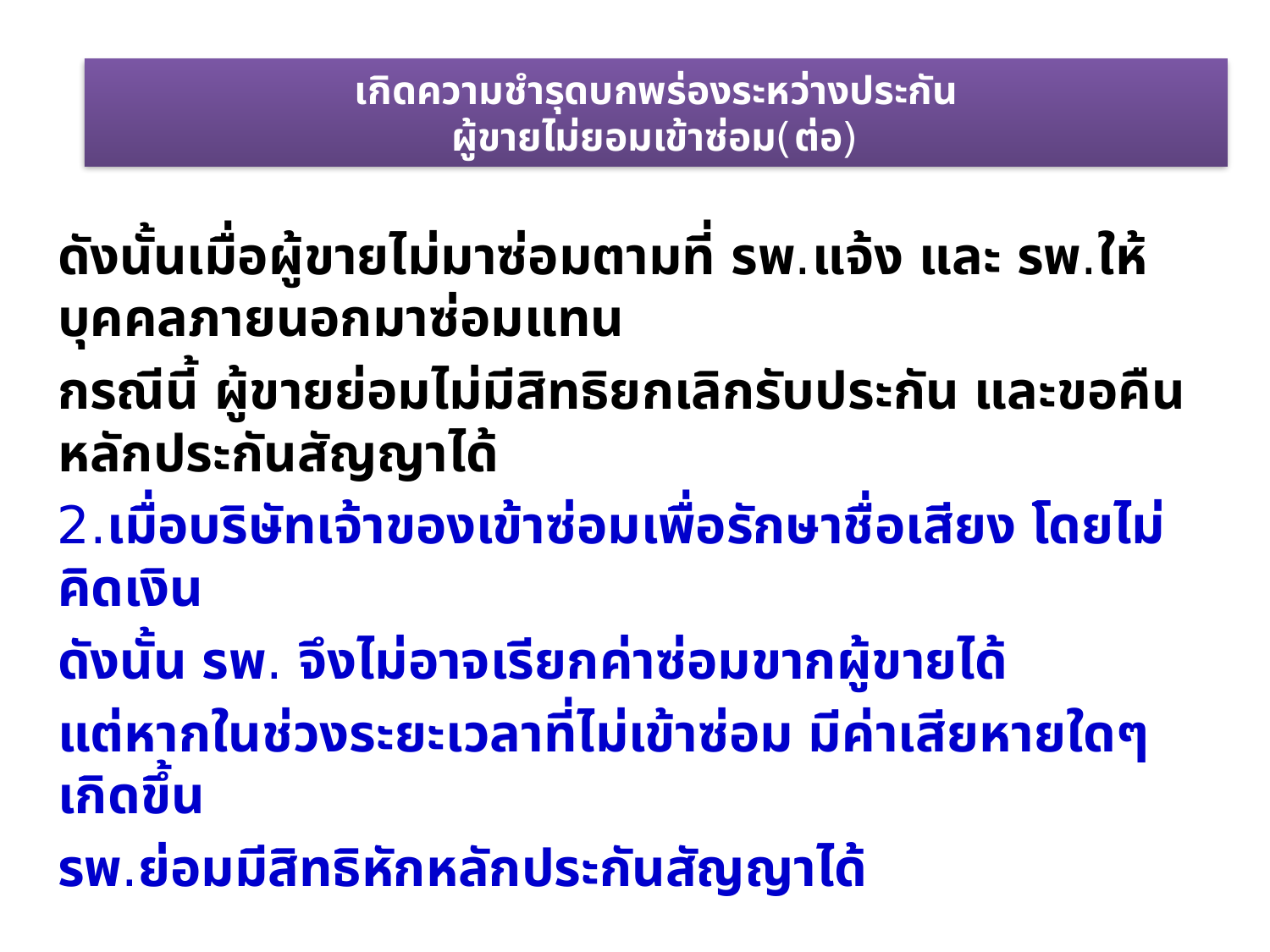

เกิดความชำรุดบกพร่องระหว่างประกัน
ผู้ขายไม่ยอมเข้าซ่อม(ต่อ)
ดังนั้นเมื่อผู้ขายไม่มาซ่อมตามที่ รพ.แจ้ง และ รพ.ให้บุคคลภายนอกมาซ่อมแทน
กรณีนี้ ผู้ขายย่อมไม่มีสิทธิยกเลิกรับประกัน และขอคืนหลักประกันสัญญาได้
2.เมื่อบริษัทเจ้าของเข้าซ่อมเพื่อรักษาชื่อเสียง โดยไม่คิดเงิน
ดังนั้น รพ. จึงไม่อาจเรียกค่าซ่อมขากผู้ขายได้
แต่หากในช่วงระยะเวลาที่ไม่เข้าซ่อม มีค่าเสียหายใดๆเกิดขึ้น
รพ.ย่อมมีสิทธิหักหลักประกันสัญญาได้